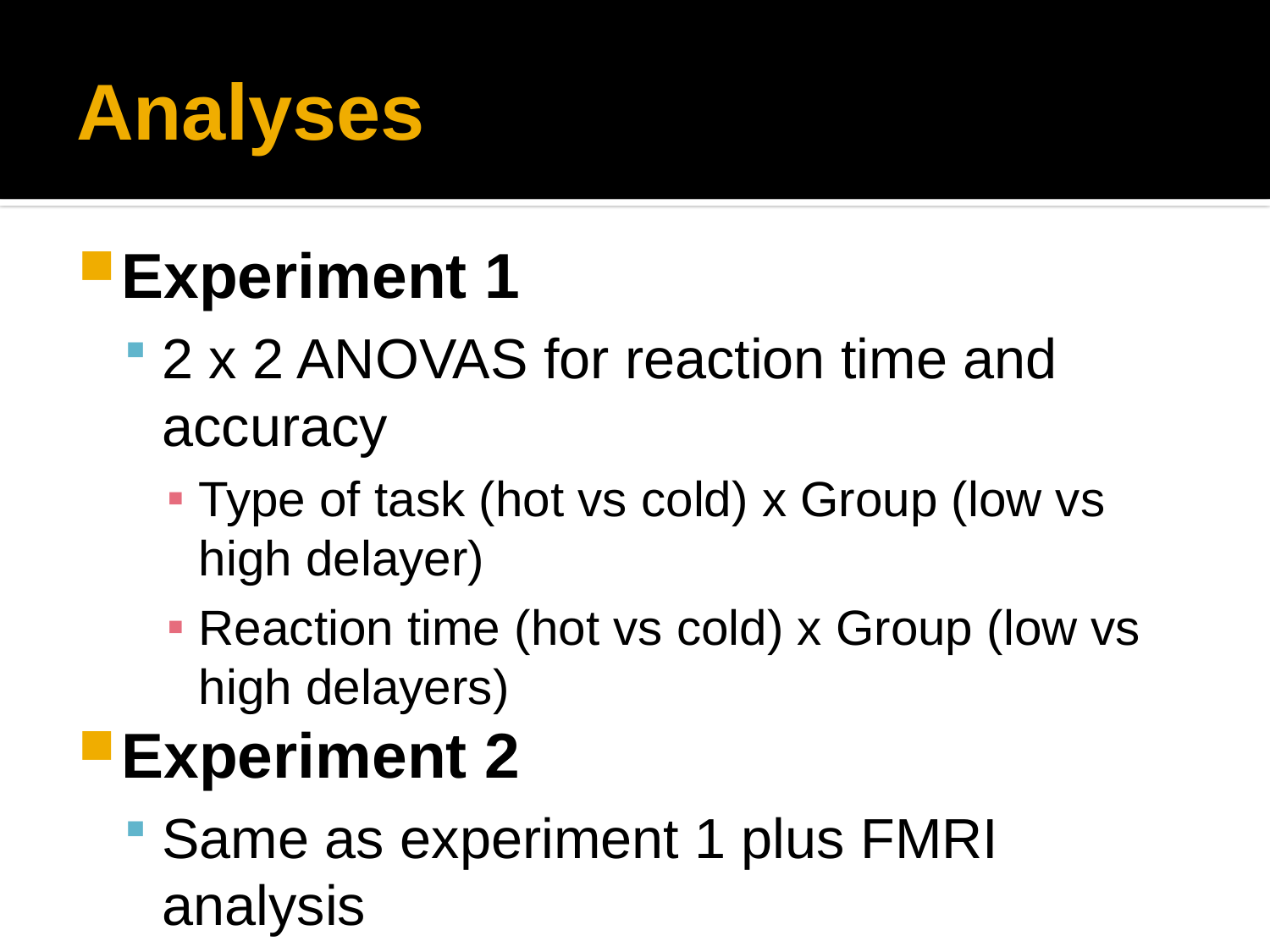

# Analyses
Experiment 1
2 x 2 ANOVAS for reaction time and accuracy
Type of task (hot vs cold) x Group (low vs high delayer)
Reaction time (hot vs cold) x Group (low vs high delayers)
Experiment 2
Same as experiment 1 plus FMRI analysis